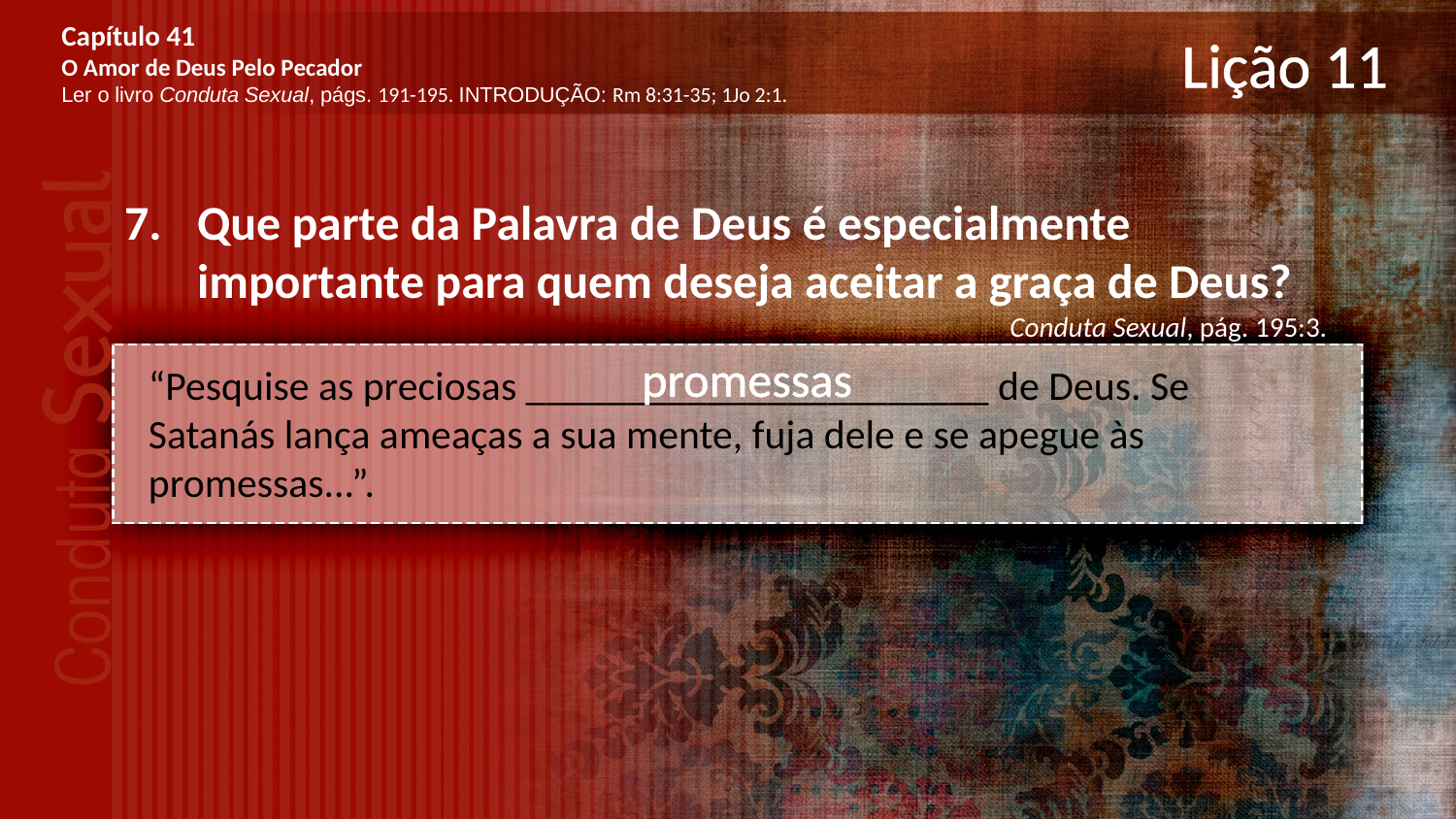

Capítulo 41
O Amor de Deus Pelo Pecador
Ler o livro Conduta Sexual, págs. 191-195. INTRODUÇÃO: Rm 8:31-35; 1Jo 2:1.
# Lição 11
Que parte da Palavra de Deus é especialmente importante para quem deseja aceitar a graça de Deus?
Conduta Sexual, pág. 195:3.
promessas
“Pesquise as preciosas _______________________ de Deus. Se Satanás lança ameaças a sua mente, fuja dele e se apegue às promessas...”.